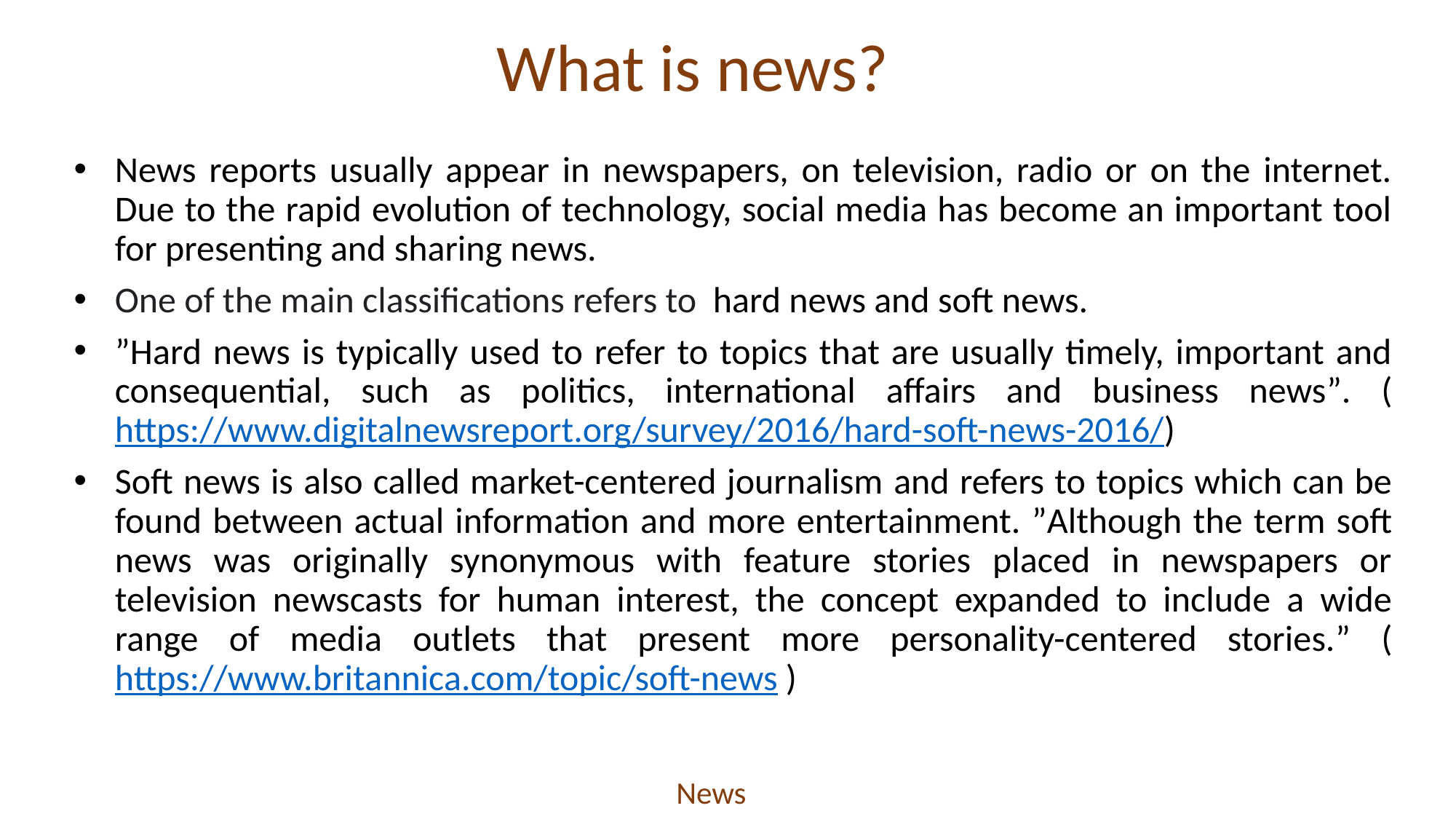

What is news?
News reports usually appear in newspapers, on television, radio or on the internet. Due to the rapid evolution of technology, social media has become an important tool for presenting and sharing news.
One of the main classifications refers to  hard news and soft news.
”Hard news is typically used to refer to topics that are usually timely, important and consequential, such as politics, international affairs and business news”. (https://www.digitalnewsreport.org/survey/2016/hard-soft-news-2016/)
Soft news is also called market-centered journalism and refers to topics which can be found between actual information and more entertainment. ”Although the term soft news was originally synonymous with feature stories placed in newspapers or television newscasts for human interest, the concept expanded to include a wide range of media outlets that present more personality-centered stories.” (https://www.britannica.com/topic/soft-news )
News